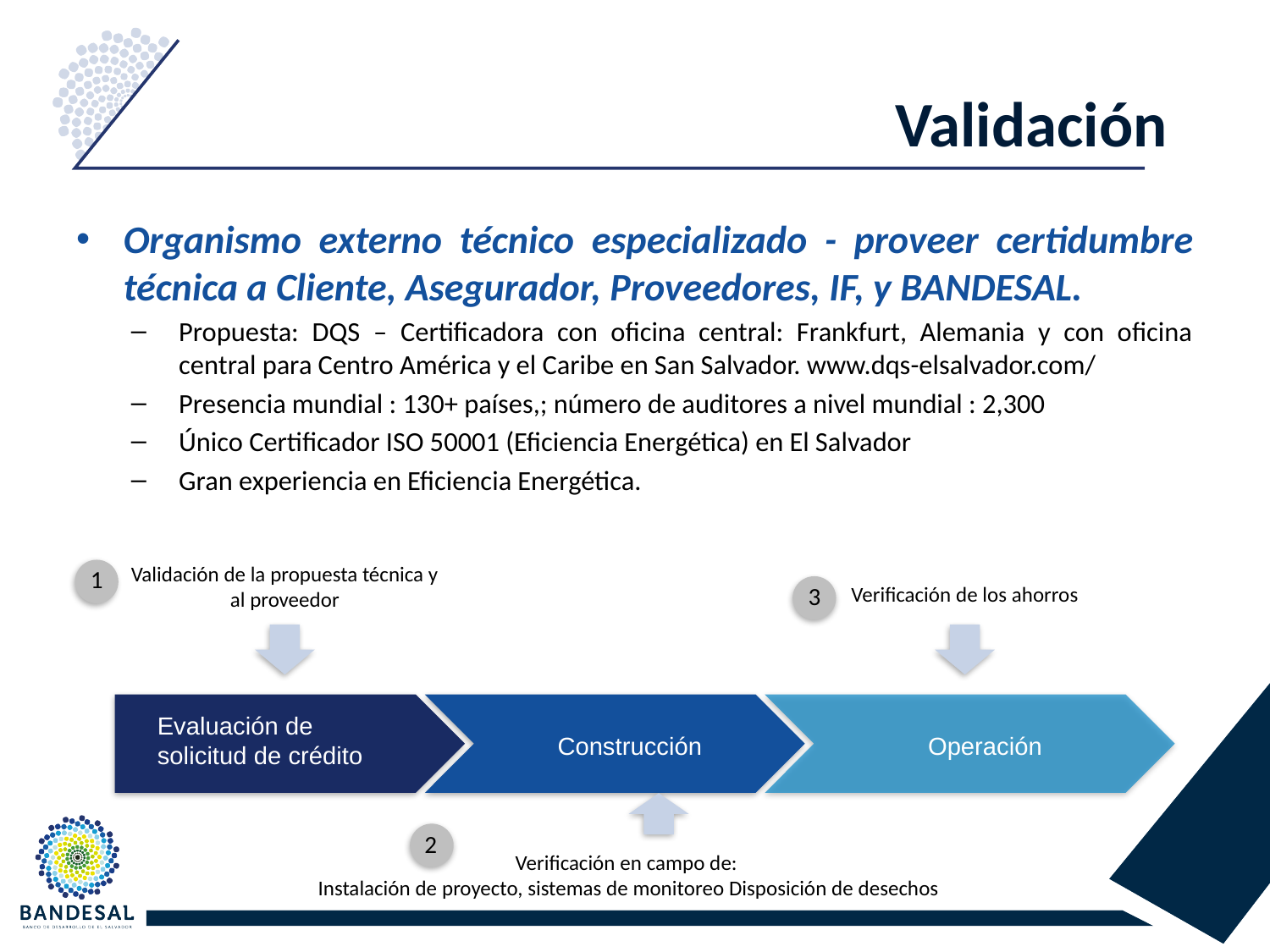

# Validación
Organismo externo técnico especializado - proveer certidumbre técnica a Cliente, Asegurador, Proveedores, IF, y BANDESAL.
Propuesta: DQS – Certificadora con oficina central: Frankfurt, Alemania y con oficina central para Centro América y el Caribe en San Salvador. www.dqs-elsalvador.com/
Presencia mundial : 130+ países,; número de auditores a nivel mundial : 2,300
Único Certificador ISO 50001 (Eficiencia Energética) en El Salvador
Gran experiencia en Eficiencia Energética.

Validación de la propuesta técnica y al proveedor
1

Verificación de los ahorros
3

Evaluación de solicitud de crédito
Construcción
Operación

2

Verificación en campo de:
Instalación de proyecto, sistemas de monitoreo Disposición de desechos